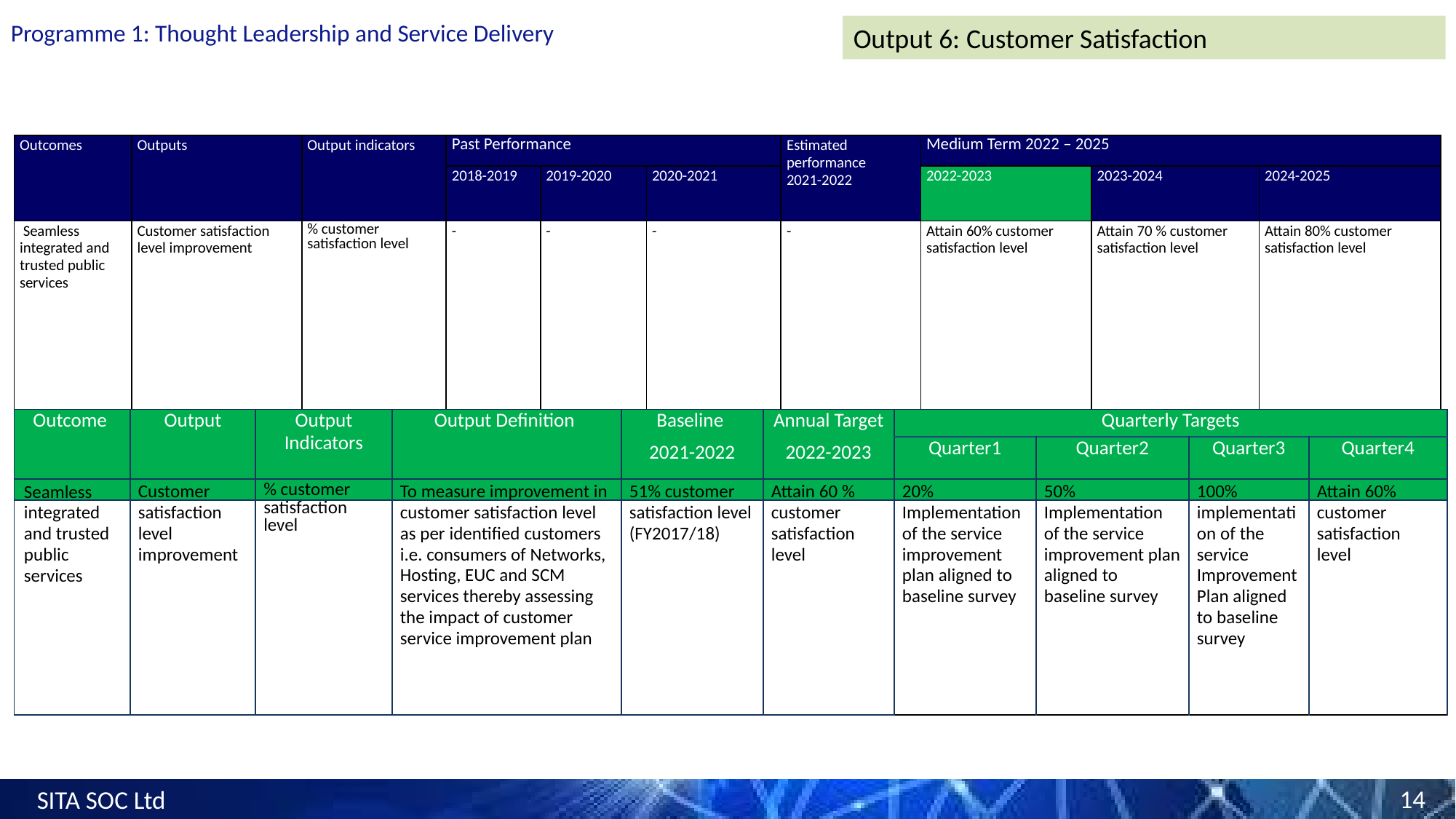

Programme 1: Thought Leadership and Service Delivery
Output 6: Customer Satisfaction

| Outcomes | Outputs | Output indicators | Past Performance |  |  | Estimated performance 2021-2022 | Medium Term 2022 – 2025 |  |  |
| --- | --- | --- | --- | --- | --- | --- | --- | --- | --- |
|  |  |  | 2018-2019 | 2019-2020 | 2020-2021 |  | 2022-2023 | 2023-2024 | 2024-2025 |
| Seamless integrated and trusted public services | Customer satisfaction level improvement | % customer satisfaction level | - | - | - | - | Attain 60% customer satisfaction level | Attain 70 % customer satisfaction level | Attain 80% customer satisfaction level |
| Outcome | Output | Output Indicators | Output Definition | Baseline 2021-2022 | Annual Target 2022-2023 | Quarterly Targets |  |  |  |
| --- | --- | --- | --- | --- | --- | --- | --- | --- | --- |
|  |  |  |  |  |  | Quarter1 | Quarter2 | Quarter3 | Quarter4 |
| Seamless integrated and trusted public services | Customer satisfaction level improvement | % customer satisfaction level | To measure improvement in customer satisfaction level as per identified customers i.e. consumers of Networks, Hosting, EUC and SCM services thereby assessing the impact of customer service improvement plan | 51% customer satisfaction level (FY2017/18) | Attain 60 % customer satisfaction level | 20% Implementation of the service improvement plan aligned to baseline survey | 50% Implementation of the service improvement plan aligned to baseline survey | 100% implementation of the service Improvement Plan aligned to baseline survey | Attain 60% customer satisfaction level |
| --- | --- | --- | --- | --- | --- | --- | --- | --- | --- |